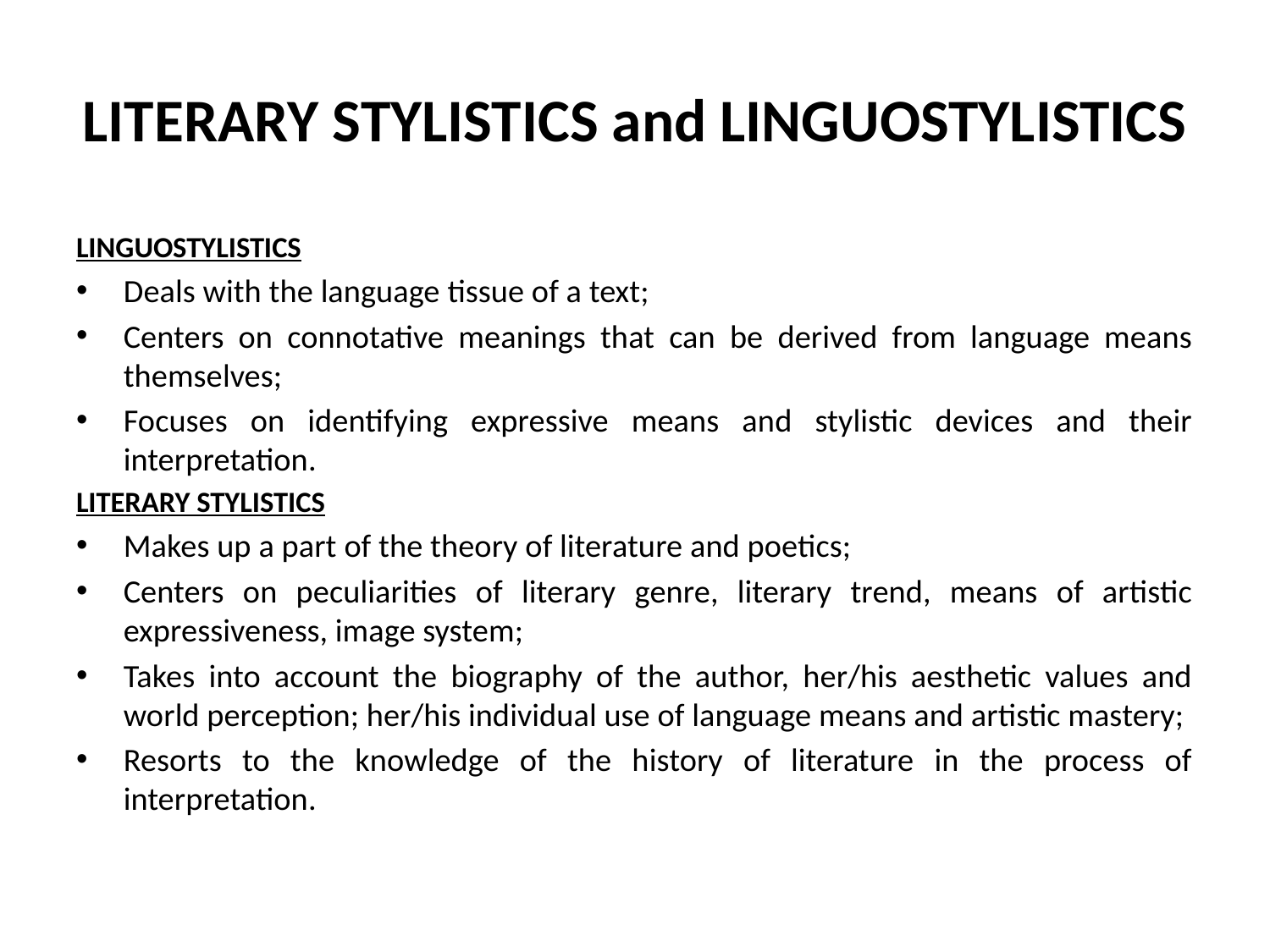

# LITERARY STYLISTICS and LINGUOSTYLISTICS
LINGUOSTYLISTICS
Deals with the language tissue of a text;
Centers on connotative meanings that can be derived from language means themselves;
Focuses on identifying expressive means and stylistic devices and their interpretation.
LITERARY STYLISTICS
Makes up a part of the theory of literature and poetics;
Centers on peculiarities of literary genre, literary trend, means of artistic expressiveness, image system;
Takes into account the biography of the author, her/his aesthetic values and world perception; her/his individual use of language means and artistic mastery;
Resorts to the knowledge of the history of literature in the process of interpretation.